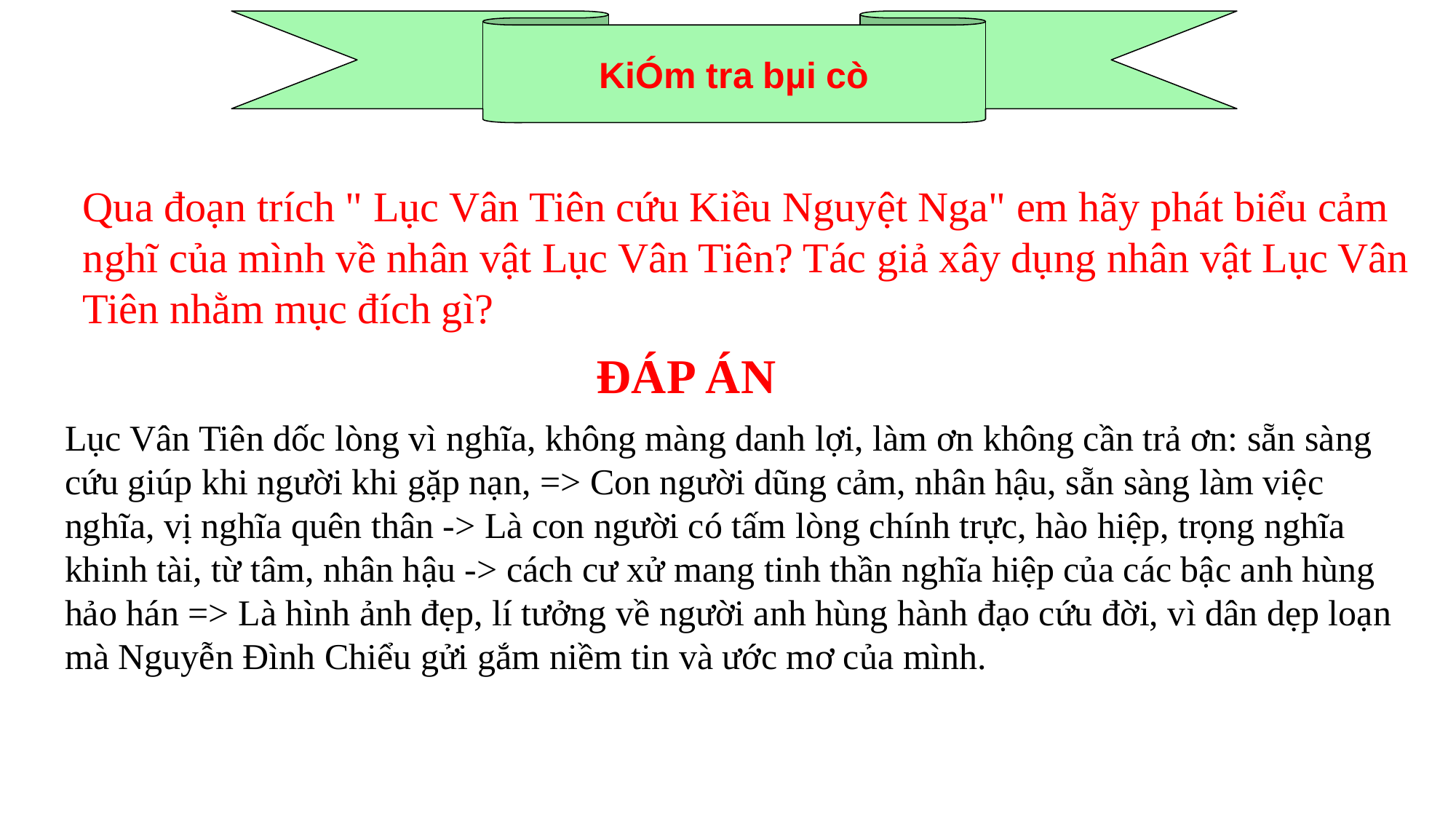

KiÓm tra bµi cò
Qua đoạn trích " Lục Vân Tiên cứu Kiều Nguyệt Nga" em hãy phát biểu cảm nghĩ của mình về nhân vật Lục Vân Tiên? Tác giả xây dụng nhân vật Lục Vân Tiên nhằm mục đích gì?
ĐÁP ÁN
Lục Vân Tiên dốc lòng vì nghĩa, không màng danh lợi, làm ơn không cần trả ơn: sẵn sàng cứu giúp khi người khi gặp nạn, => Con người dũng cảm, nhân hậu, sẵn sàng làm việc nghĩa, vị nghĩa quên thân -> Là con người có tấm lòng chính trực, hào hiệp, trọng nghĩa khinh tài, từ tâm, nhân hậu -> cách cư xử mang tinh thần nghĩa hiệp của các bậc anh hùng hảo hán => Là hình ảnh đẹp, lí tưởng về người anh hùng hành đạo cứu đời, vì dân dẹp loạn mà Nguyễn Đình Chiểu gửi gắm niềm tin và ước mơ của mình.